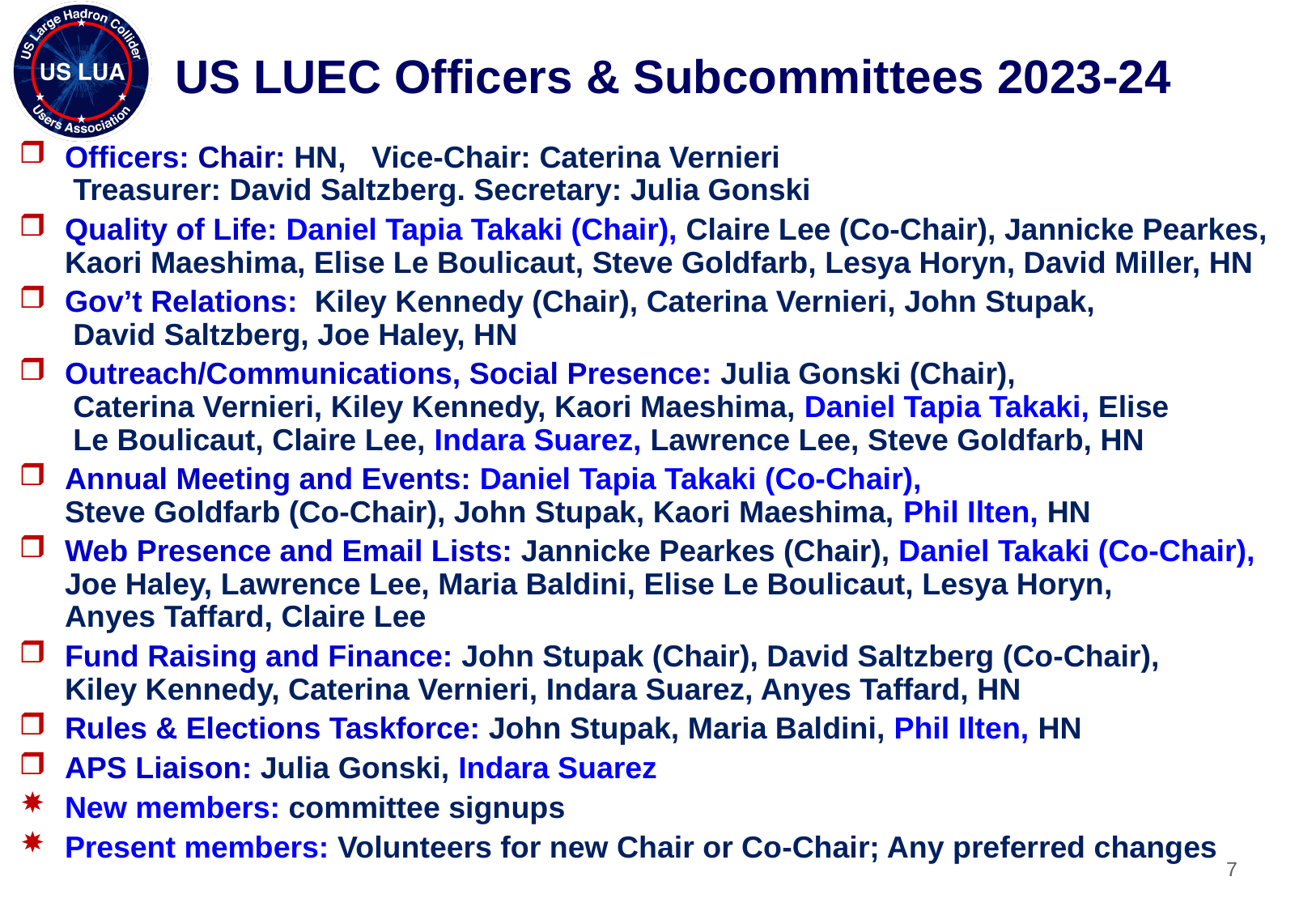

US LUEC Officers & Subcommittees 2023-24
Officers: Chair: HN,   Vice-Chair: Caterina Vernieri
 Treasurer: David Saltzberg. Secretary: Julia Gonski
Quality of Life: Daniel Tapia Takaki (Chair), Claire Lee (Co-Chair), Jannicke Pearkes, Kaori Maeshima, Elise Le Boulicaut, Steve Goldfarb, Lesya Horyn, David Miller, HN
Gov’t Relations:  Kiley Kennedy (Chair), Caterina Vernieri, John Stupak,
 David Saltzberg, Joe Haley, HN
Outreach/Communications, Social Presence: Julia Gonski (Chair),
 Caterina Vernieri, Kiley Kennedy, Kaori Maeshima, Daniel Tapia Takaki, Elise
 Le Boulicaut, Claire Lee, Indara Suarez, Lawrence Lee, Steve Goldfarb, HN
Annual Meeting and Events: Daniel Tapia Takaki (Co-Chair),
Steve Goldfarb (Co-Chair), John Stupak, Kaori Maeshima, Phil Ilten, HN
Web Presence and Email Lists: Jannicke Pearkes (Chair), Daniel Takaki (Co-Chair),
Joe Haley, Lawrence Lee, Maria Baldini, Elise Le Boulicaut, Lesya Horyn,
Anyes Taffard, Claire Lee
Fund Raising and Finance: John Stupak (Chair), David Saltzberg (Co-Chair),
Kiley Kennedy, Caterina Vernieri, Indara Suarez, Anyes Taffard, HN
Rules & Elections Taskforce: John Stupak, Maria Baldini, Phil Ilten, HN
APS Liaison: Julia Gonski, Indara Suarez
New members: committee signups
Present members: Volunteers for new Chair or Co-Chair; Any preferred changes

7